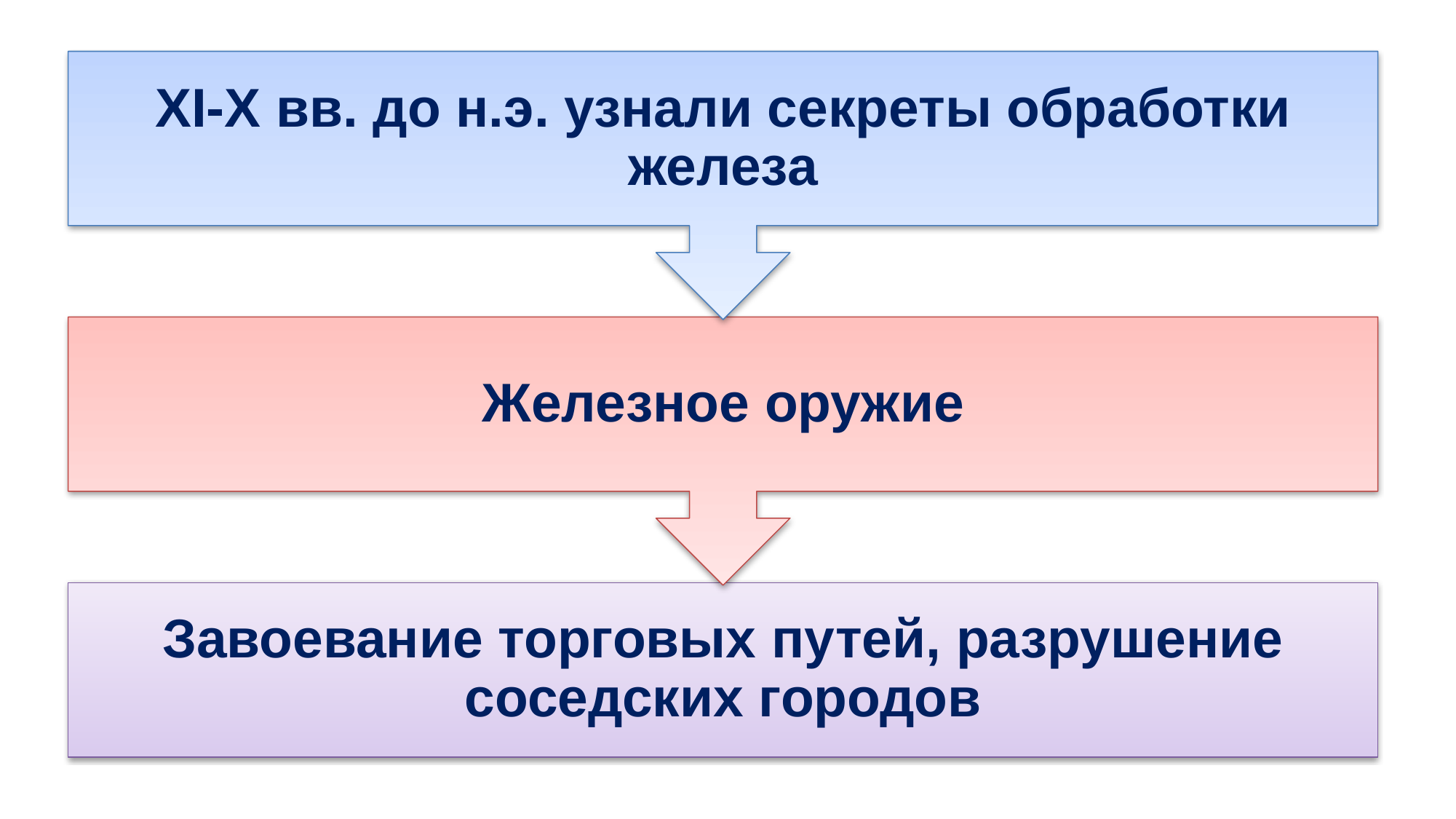

#
Завоевание торговых путей, разрушение соседских городов
Железное оружие
XI-X вв. до н.э. узнали секреты обработки железа